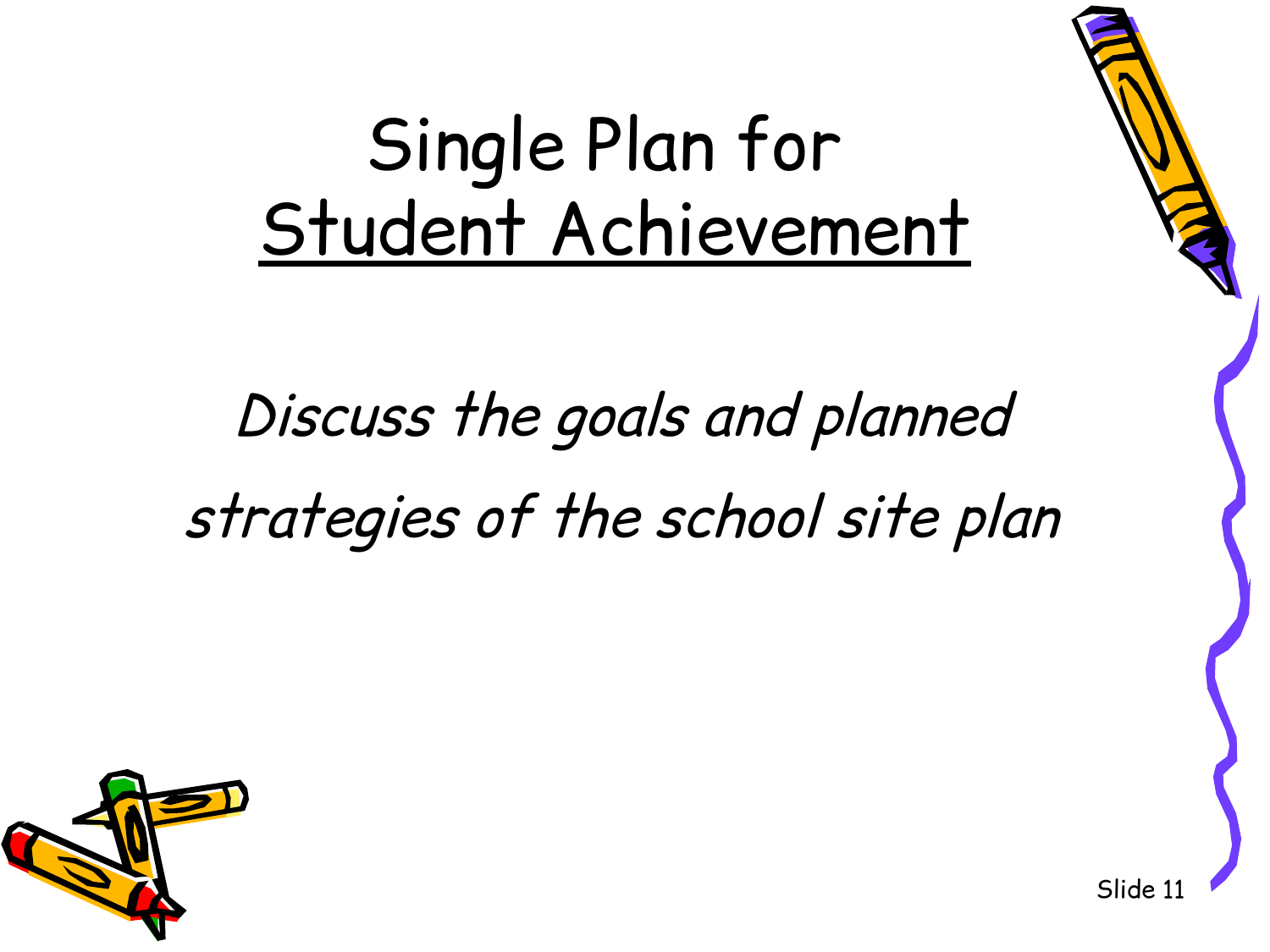

# Single Plan for Student Achievement
	Discuss the goals and planned strategies of the school site plan
Slide 11